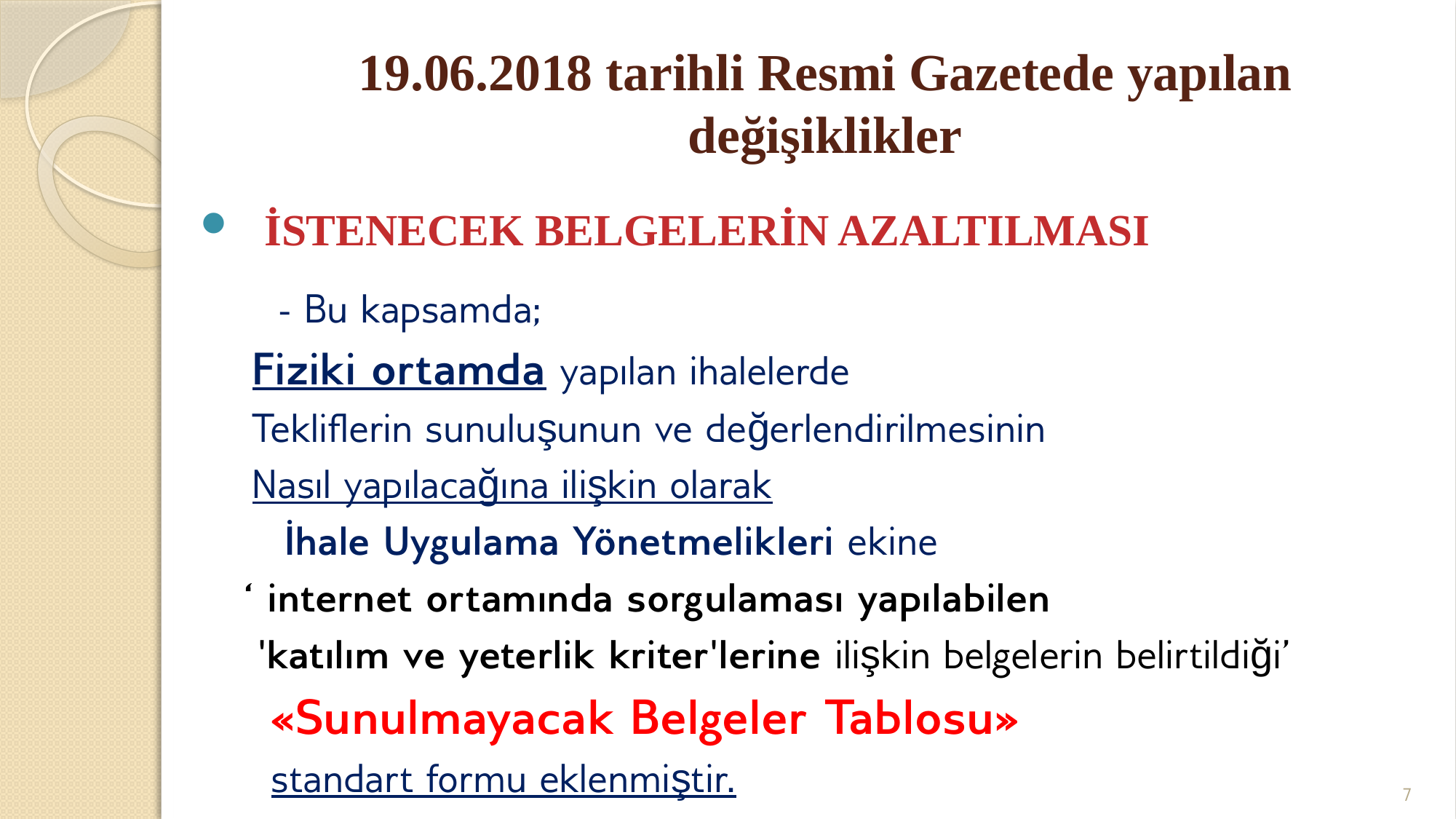

# 19.06.2018 tarihli Resmi Gazetede yapılan değişiklikler
   İSTENECEK BELGELERİN AZALTILMASI

         - Bu kapsamda;
     Fiziki ortamda yapılan ihalelerde
     Tekliflerin sunuluşunun ve değerlendirilmesinin
     Nasıl yapılacağına ilişkin olarak
       İhale Uygulama Yönetmelikleri ekine
    ‘ internet ortamında sorgulaması yapılabilen
     'katılım ve yeterlik kriter'lerine ilişkin belgelerin belirtildiği’
      «Sunulmayacak Belgeler Tablosu»
      standart formu eklenmiştir.
7